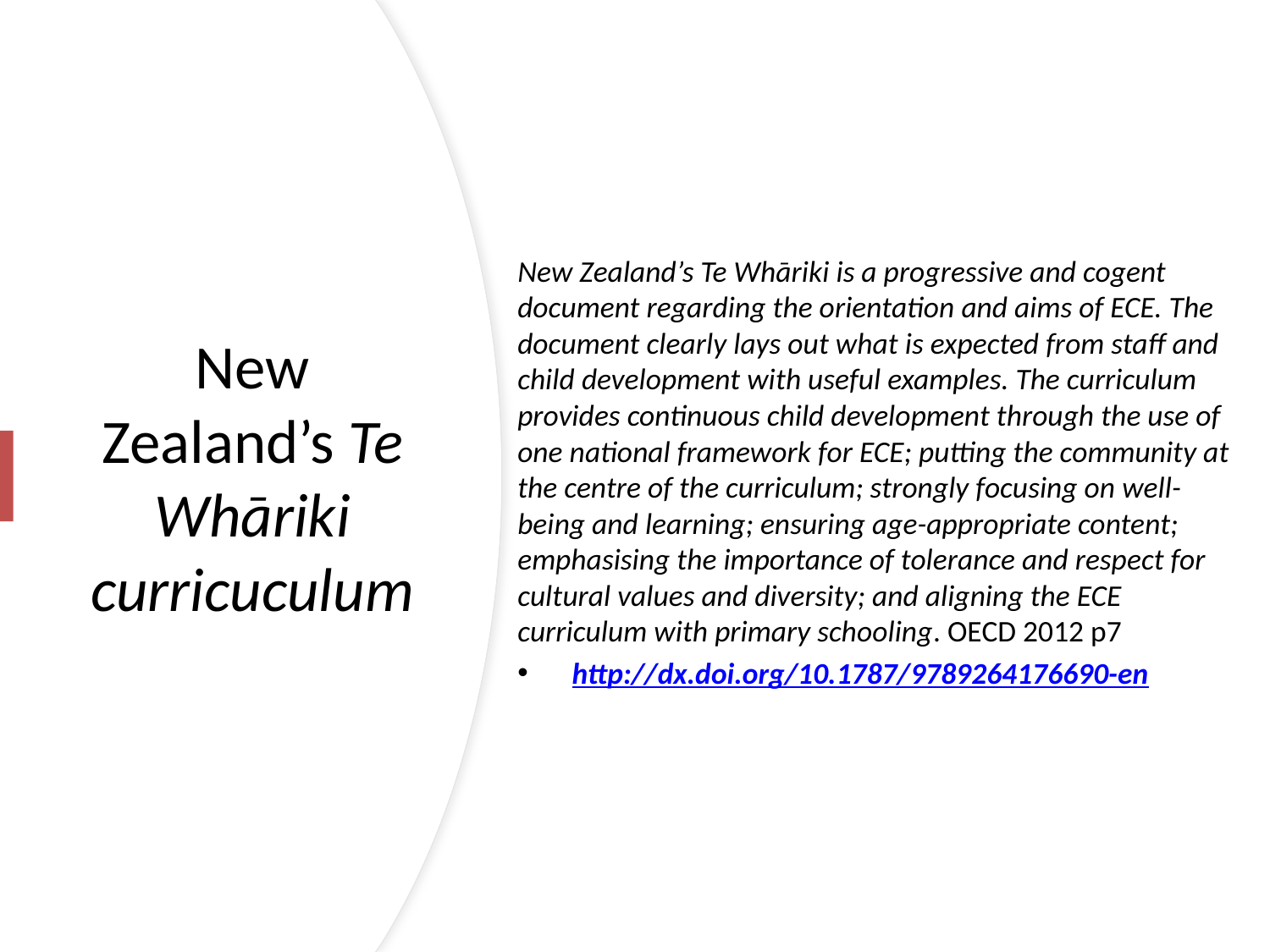

New Zealand’s Te Whāriki is a progressive and cogent document regarding the orientation and aims of ECE. The document clearly lays out what is expected from staff and child development with useful examples. The curriculum provides continuous child development through the use of one national framework for ECE; putting the community at the centre of the curriculum; strongly focusing on well-being and learning; ensuring age-appropriate content; emphasising the importance of tolerance and respect for cultural values and diversity; and aligning the ECE curriculum with primary schooling. OECD 2012 p7
 http://dx.doi.org/10.1787/9789264176690-en
# New Zealand’s Te Whāriki curricuculum